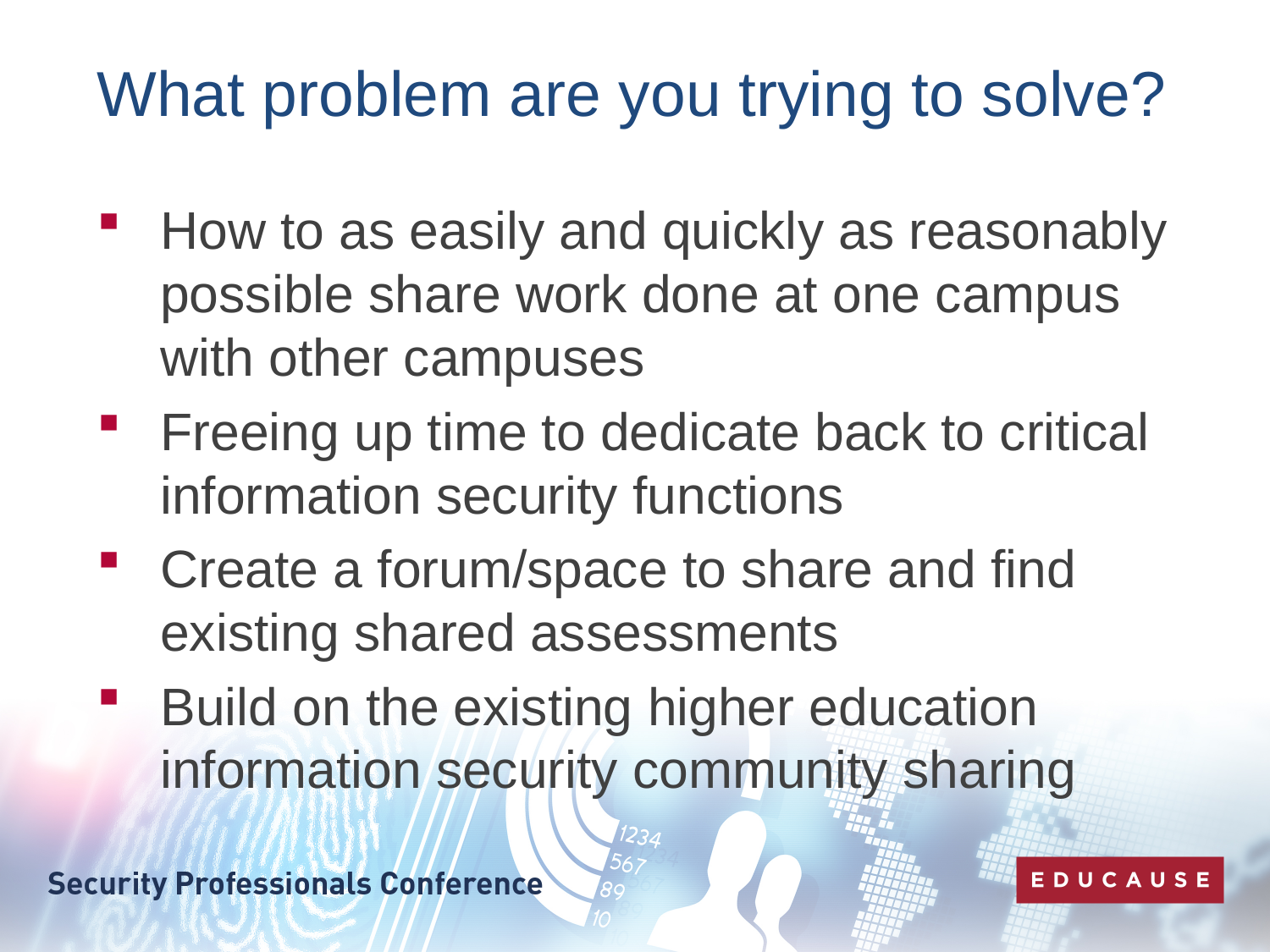

# What problem are you trying to solve?
How to as easily and quickly as reasonably possible share work done at one campus with other campuses
Freeing up time to dedicate back to critical information security functions
Create a forum/space to share and find existing shared assessments
Build on the existing higher education information security community sharing